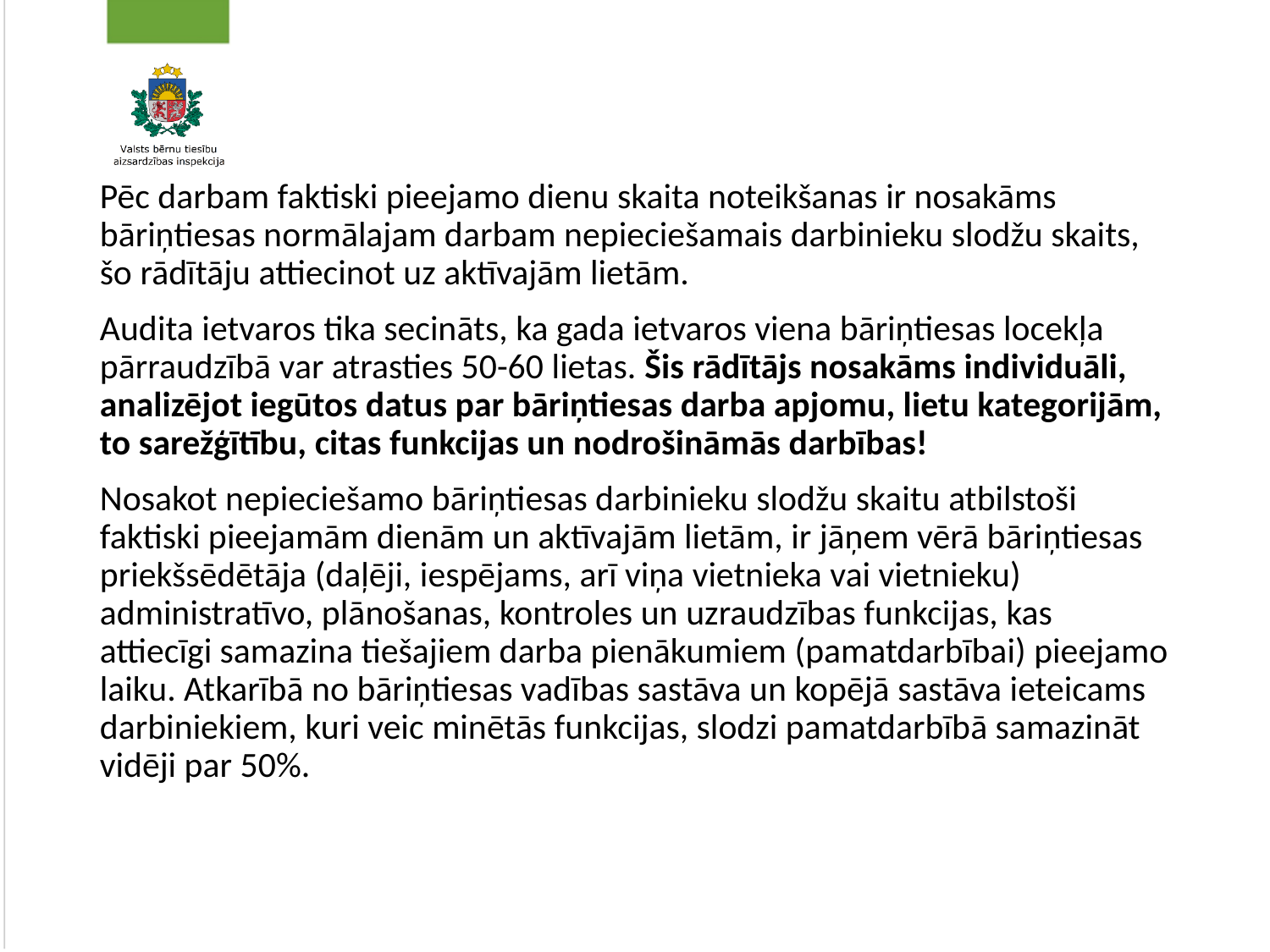

#
Pēc darbam faktiski pieejamo dienu skaita noteikšanas ir nosakāms bāriņtiesas normālajam darbam nepieciešamais darbinieku slodžu skaits, šo rādītāju attiecinot uz aktīvajām lietām.
Audita ietvaros tika secināts, ka gada ietvaros viena bāriņtiesas locekļa pārraudzībā var atrasties 50-60 lietas. Šis rādītājs nosakāms individuāli, analizējot iegūtos datus par bāriņtiesas darba apjomu, lietu kategorijām, to sarežģītību, citas funkcijas un nodrošināmās darbības!
Nosakot nepieciešamo bāriņtiesas darbinieku slodžu skaitu atbilstoši faktiski pieejamām dienām un aktīvajām lietām, ir jāņem vērā bāriņtiesas priekšsēdētāja (daļēji, iespējams, arī viņa vietnieka vai vietnieku) administratīvo, plānošanas, kontroles un uzraudzības funkcijas, kas attiecīgi samazina tiešajiem darba pienākumiem (pamatdarbībai) pieejamo laiku. Atkarībā no bāriņtiesas vadības sastāva un kopējā sastāva ieteicams darbiniekiem, kuri veic minētās funkcijas, slodzi pamatdarbībā samazināt vidēji par 50%.